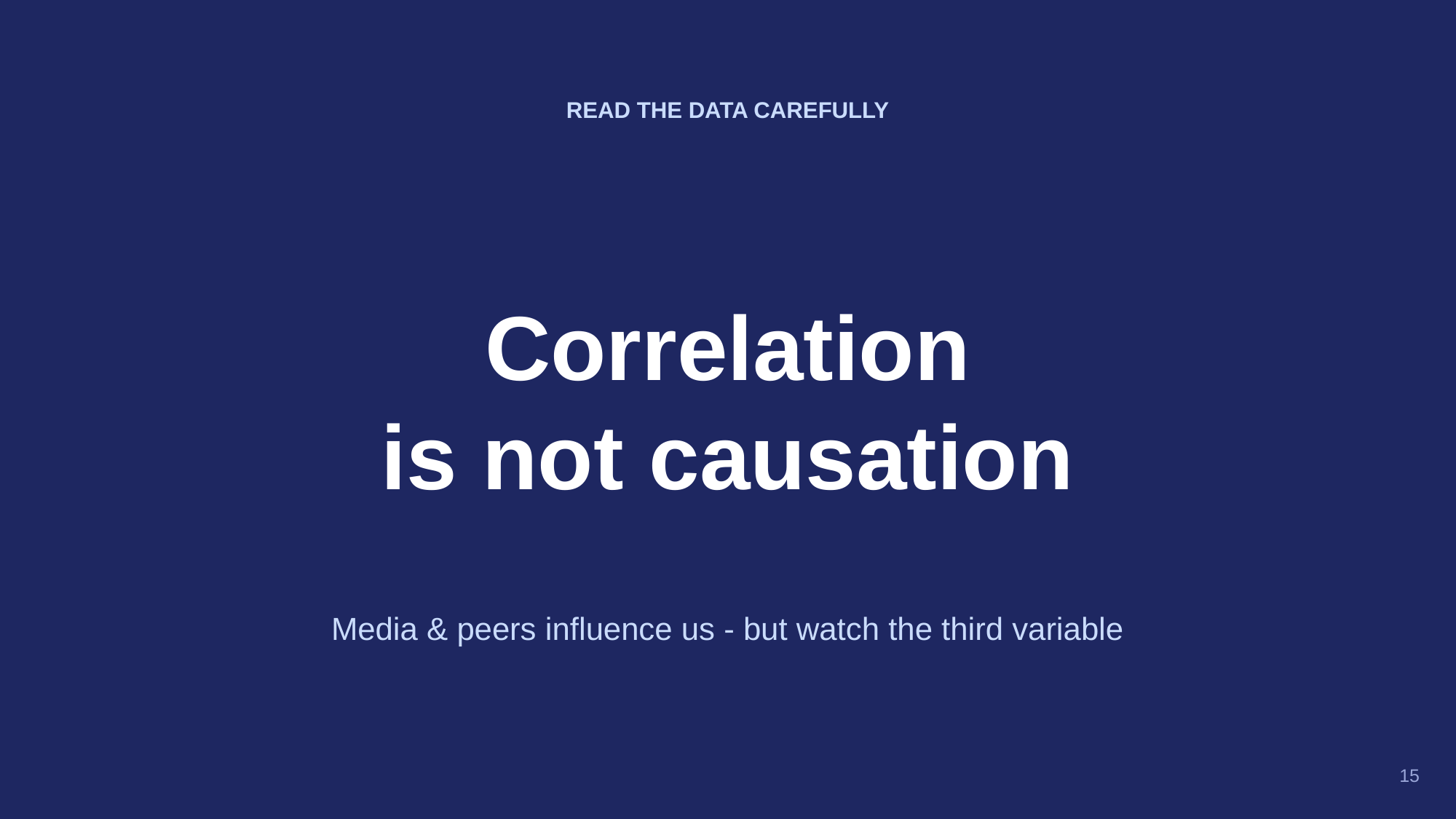

READ THE DATA CAREFULLY
Correlation
is not causation
Media & peers influence us - but watch the third variable
15